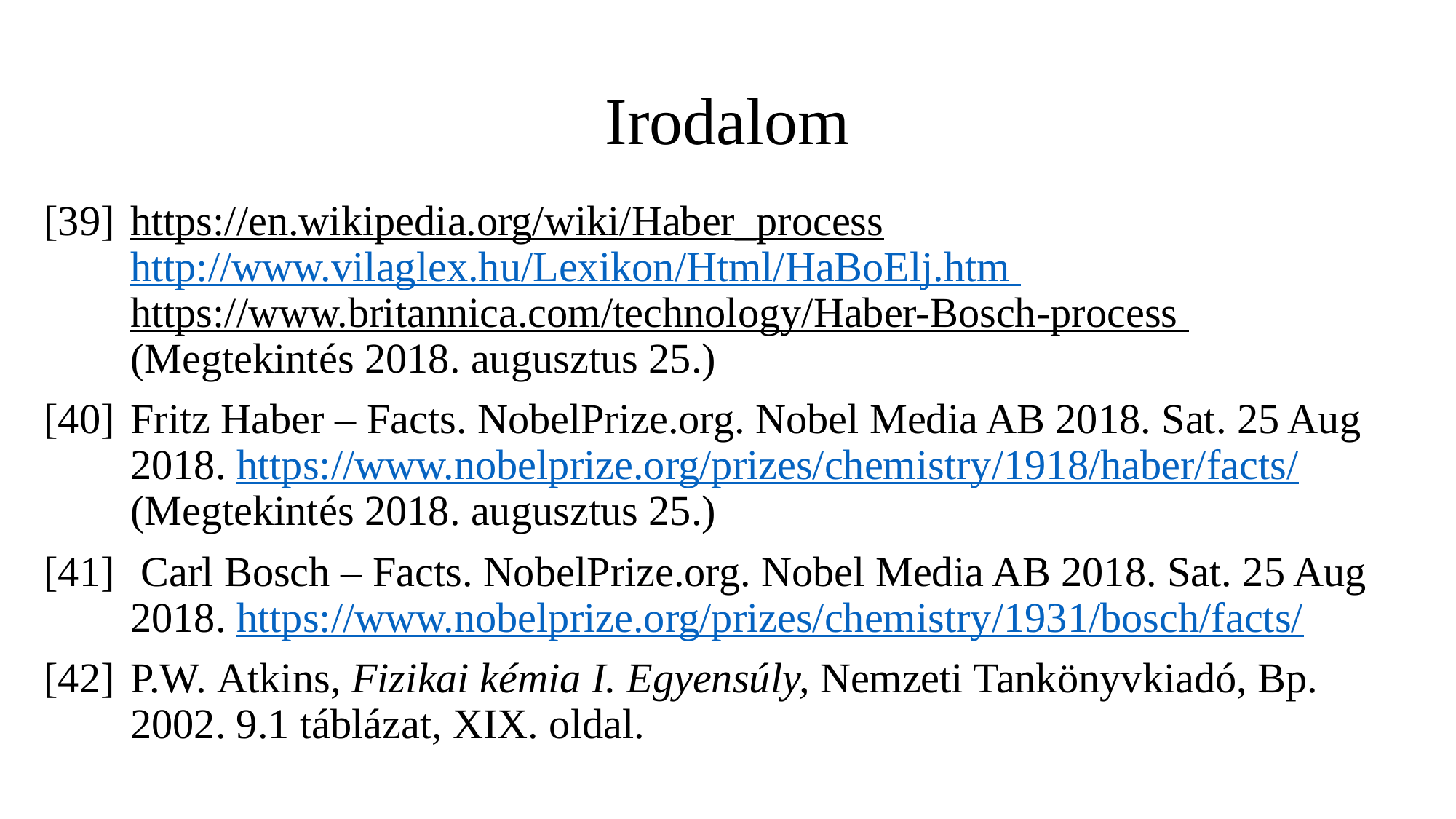

# Irodalom
[39]	https://en.wikipedia.org/wiki/Haber_process
http://www.vilaglex.hu/Lexikon/Html/HaBoElj.htm
https://www.britannica.com/technology/Haber-Bosch-process (Megtekintés 2018. augusztus 25.)
[40]	Fritz Haber – Facts. NobelPrize.org. Nobel Media AB 2018. Sat. 25 Aug 2018. https://www.nobelprize.org/prizes/chemistry/1918/haber/facts/ (Megtekintés 2018. augusztus 25.)
[41]	 Carl Bosch – Facts. NobelPrize.org. Nobel Media AB 2018. Sat. 25 Aug 2018. https://www.nobelprize.org/prizes/chemistry/1931/bosch/facts/
[42]	P.W. Atkins, Fizikai kémia I. Egyensúly, Nemzeti Tankönyvkiadó, Bp. 2002. 9.1 táblázat, XIX. oldal.